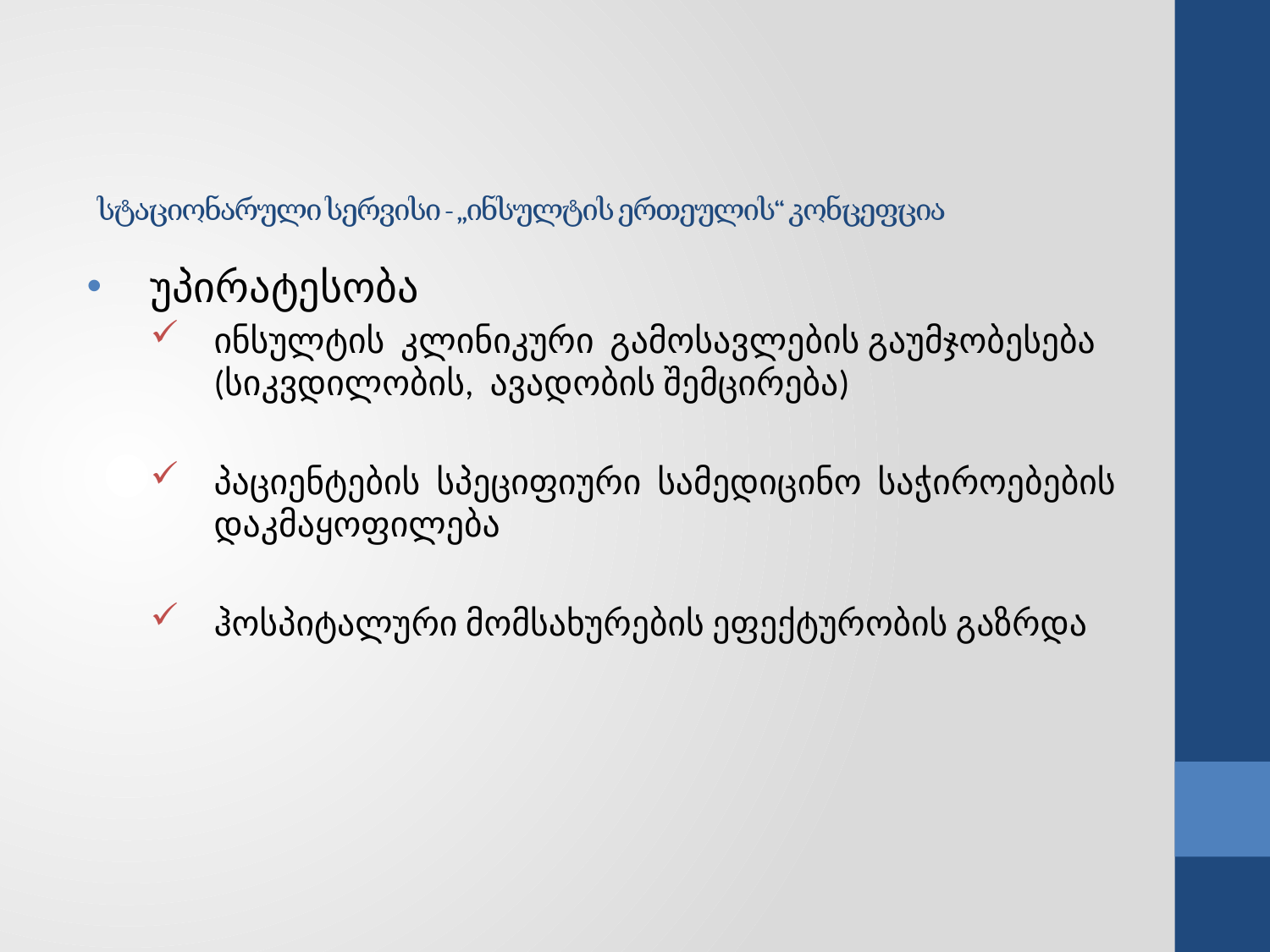

# სტაციონარული სერვისი - „ინსულტის ერთეულის“ კონცეფცია
უპირატესობა
ინსულტის  კლინიკური  გამოსავლების გაუმჯობესება (სიკვდილობის,  ავადობის შემცირება)

პაციენტების  სპეციფიური  სამედიცინო  საჭიროებების დაკმაყოფილება

ჰოსპიტალური მომსახურების ეფექტურობის გაზრდა